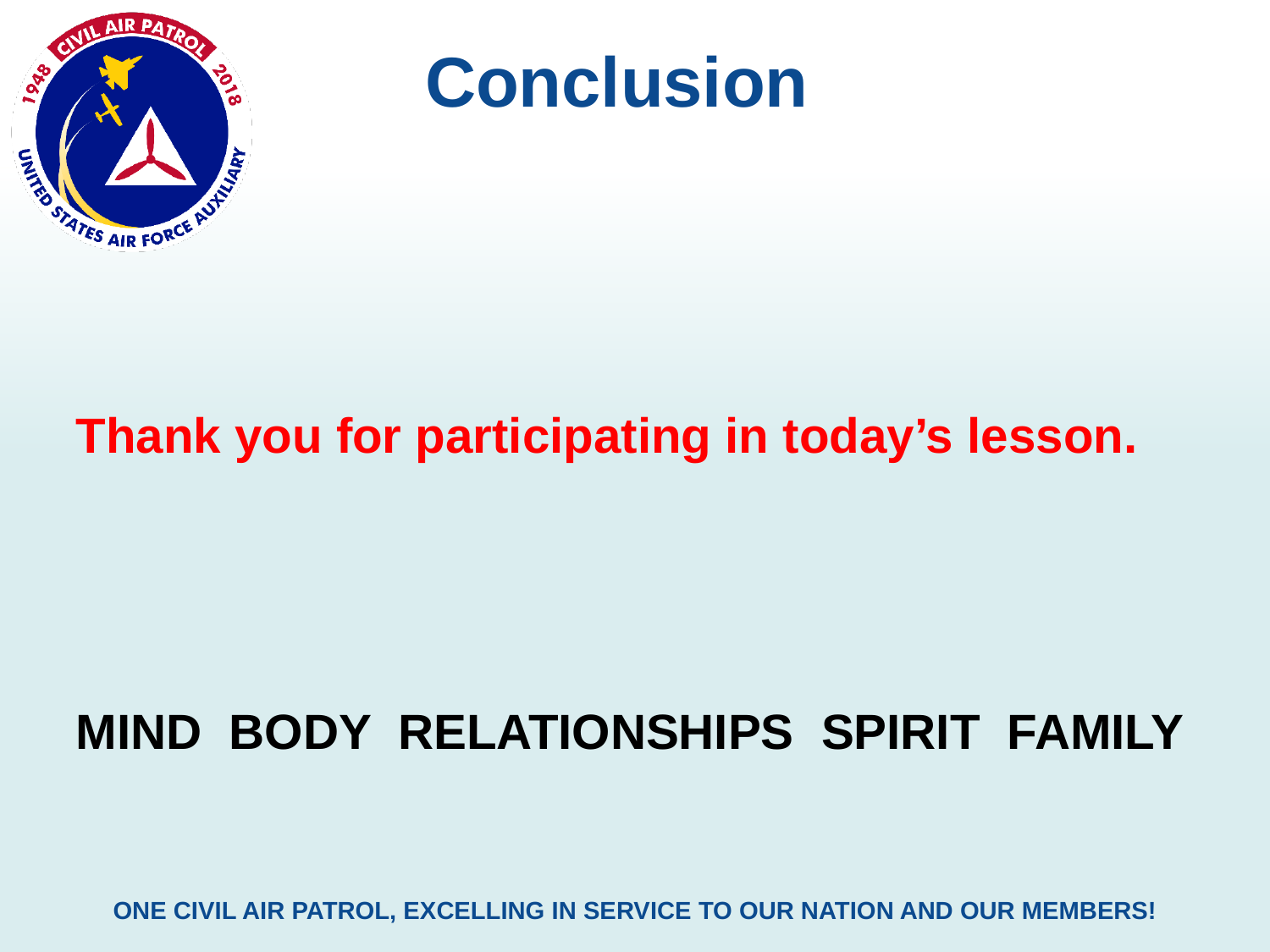

Conclusion

Thank you for participating in today’s lesson.

MIND  BODY  RELATIONSHIPS  SPIRIT  FAMILY